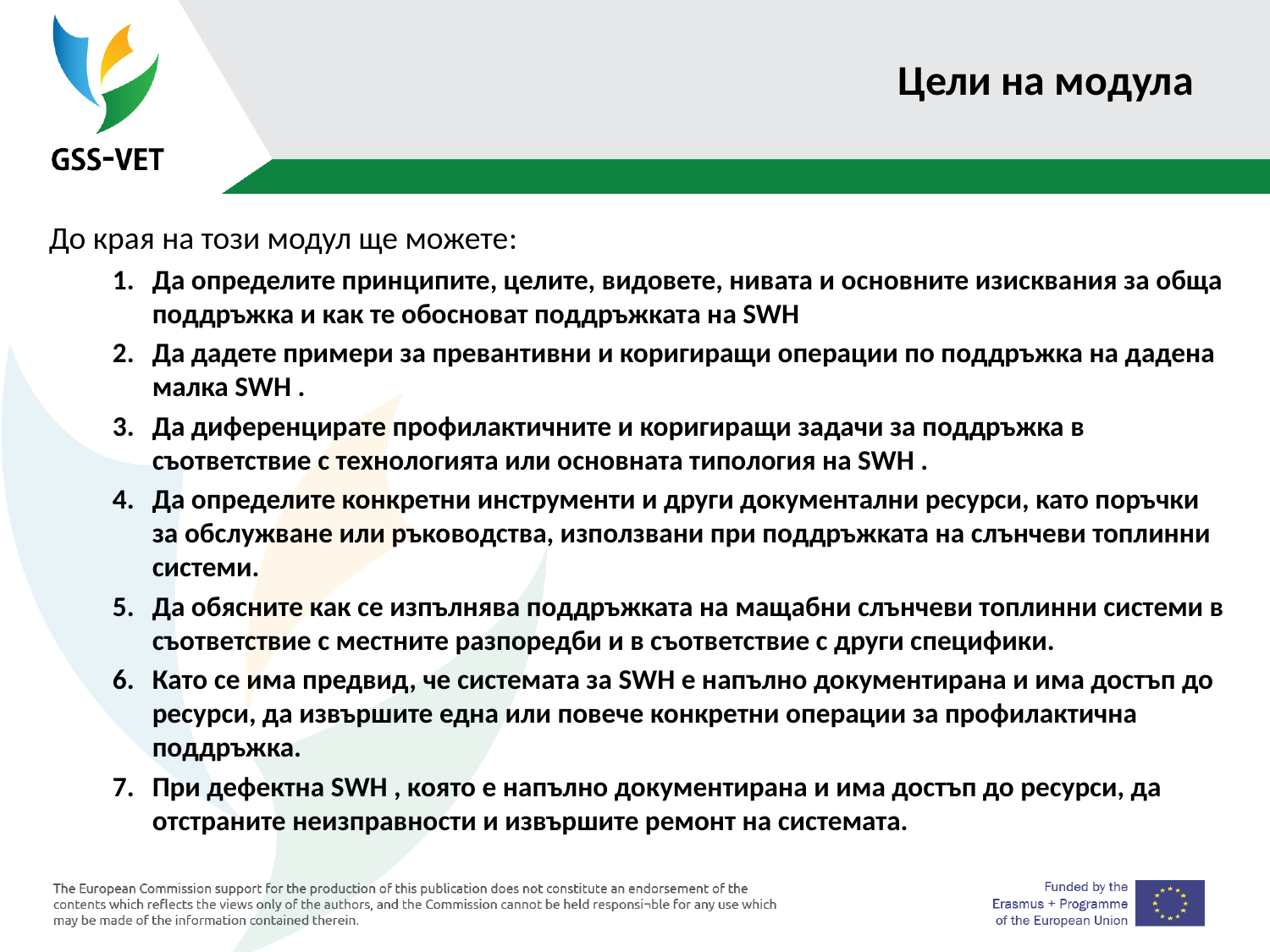

# Цели на модула
До края на този модул ще можете:
Да определите принципите, целите, видовете, нивата и основните изисквания за обща поддръжка и как те обосноват поддръжката на SWH
Да дадете примери за превантивни и коригиращи операции по поддръжка на дадена малка SWH .
Да диференцирате профилактичните и коригиращи задачи за поддръжка в съответствие с технологията или основната типология на SWH .
Да определите конкретни инструменти и други документални ресурси, като поръчки за обслужване или ръководства, използвани при поддръжката на слънчеви топлинни системи.
Да обясните как се изпълнява поддръжката на мащабни слънчеви топлинни системи в съответствие с местните разпоредби и в съответствие с други специфики.
Като се има предвид, че системата за SWH е напълно документирана и има достъп до ресурси, да извършите една или повече конкретни операции за профилактична поддръжка.
При дефектна SWH , която е напълно документирана и има достъп до ресурси, да отстраните неизправности и извършите ремонт на системата.